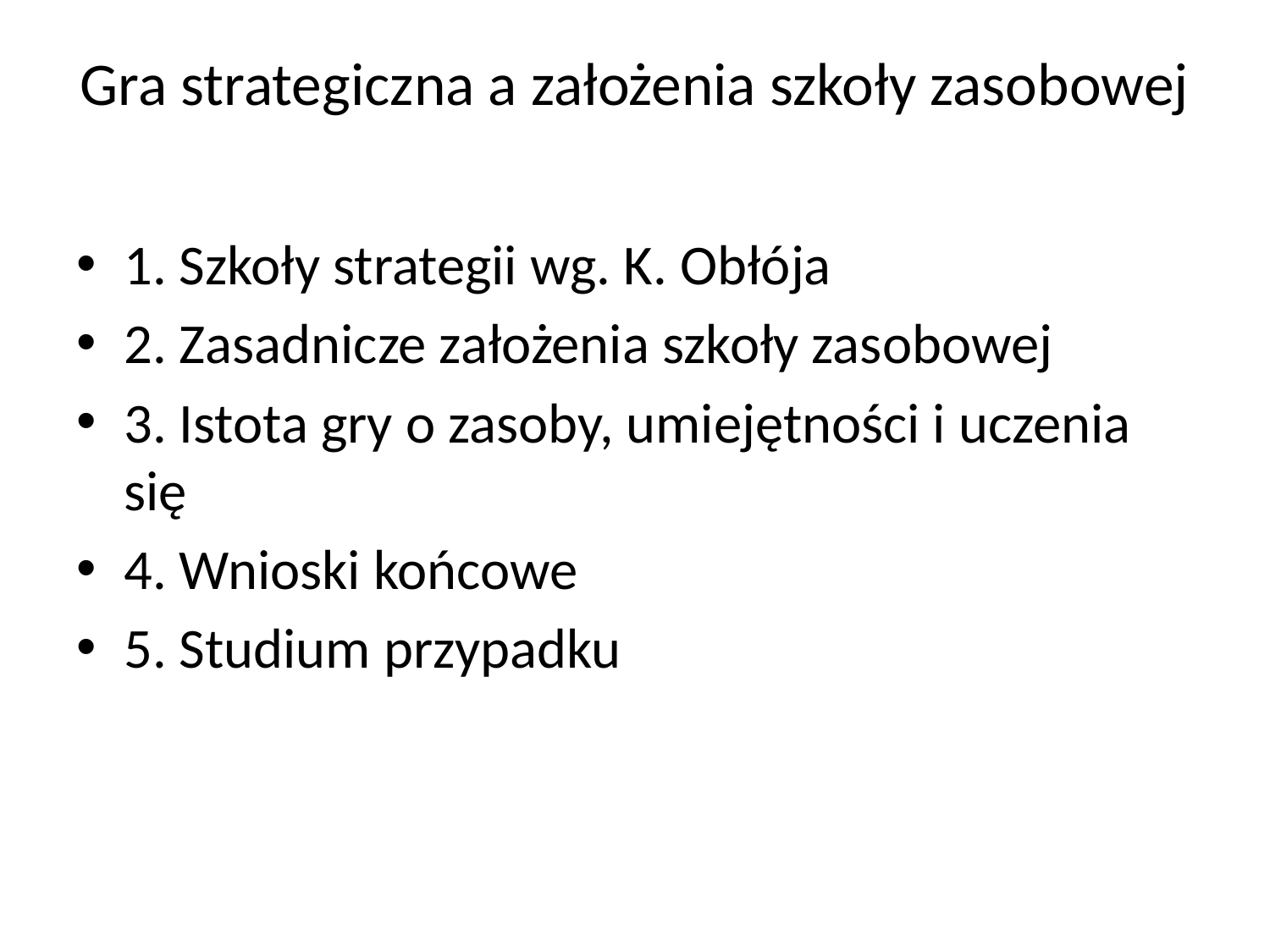

# Gra strategiczna a założenia szkoły zasobowej
1. Szkoły strategii wg. K. Obłója
2. Zasadnicze założenia szkoły zasobowej
3. Istota gry o zasoby, umiejętności i uczenia się
4. Wnioski końcowe
5. Studium przypadku